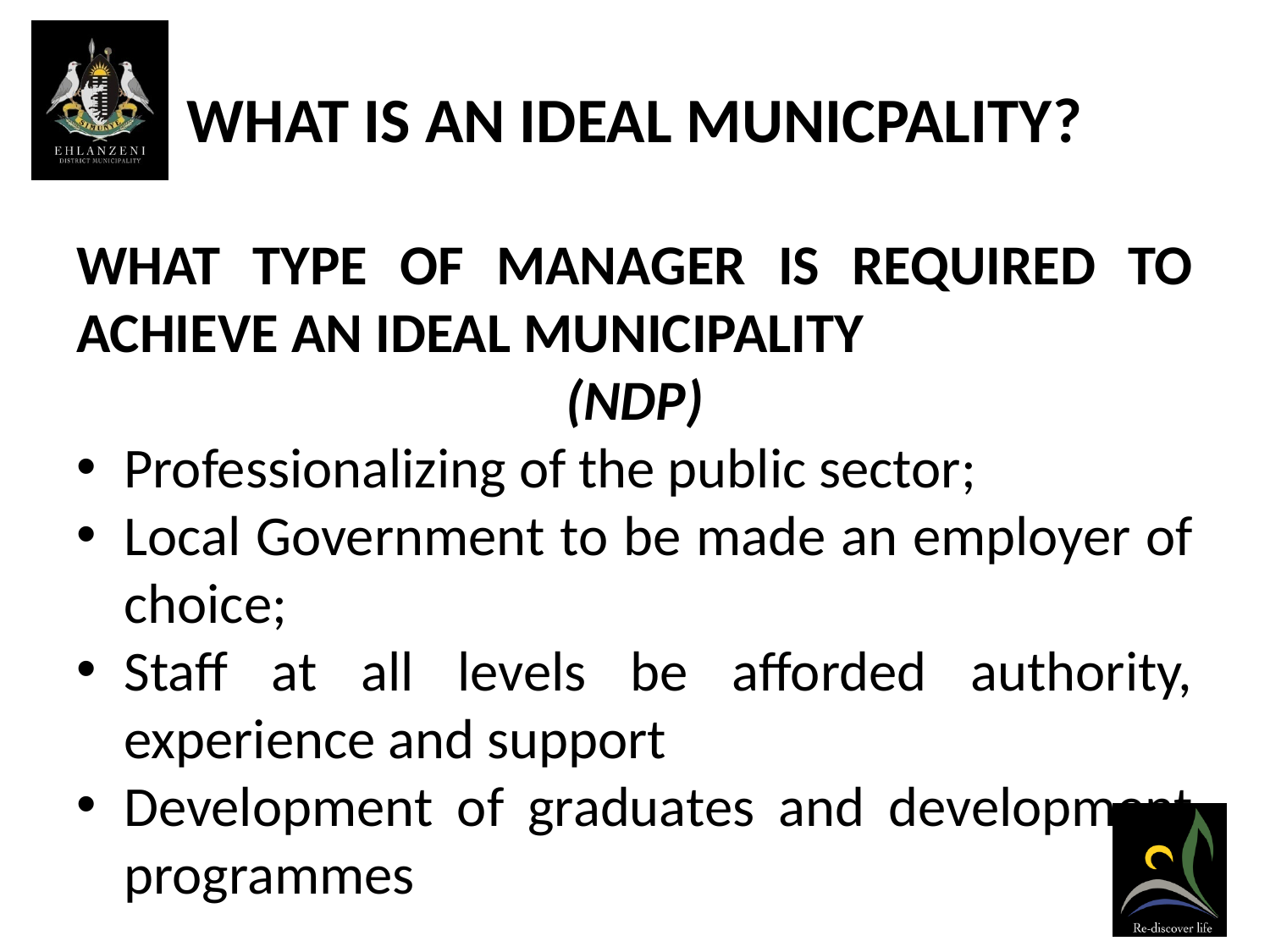

# WHAT IS AN IDEAL MUNICPALITY?
WHAT TYPE OF MANAGER IS REQUIRED TO ACHIEVE AN IDEAL MUNICIPALITY
(NDP)
Professionalizing of the public sector;
Local Government to be made an employer of choice;
Staff at all levels be afforded authority, experience and support
Development of graduates and development programmes